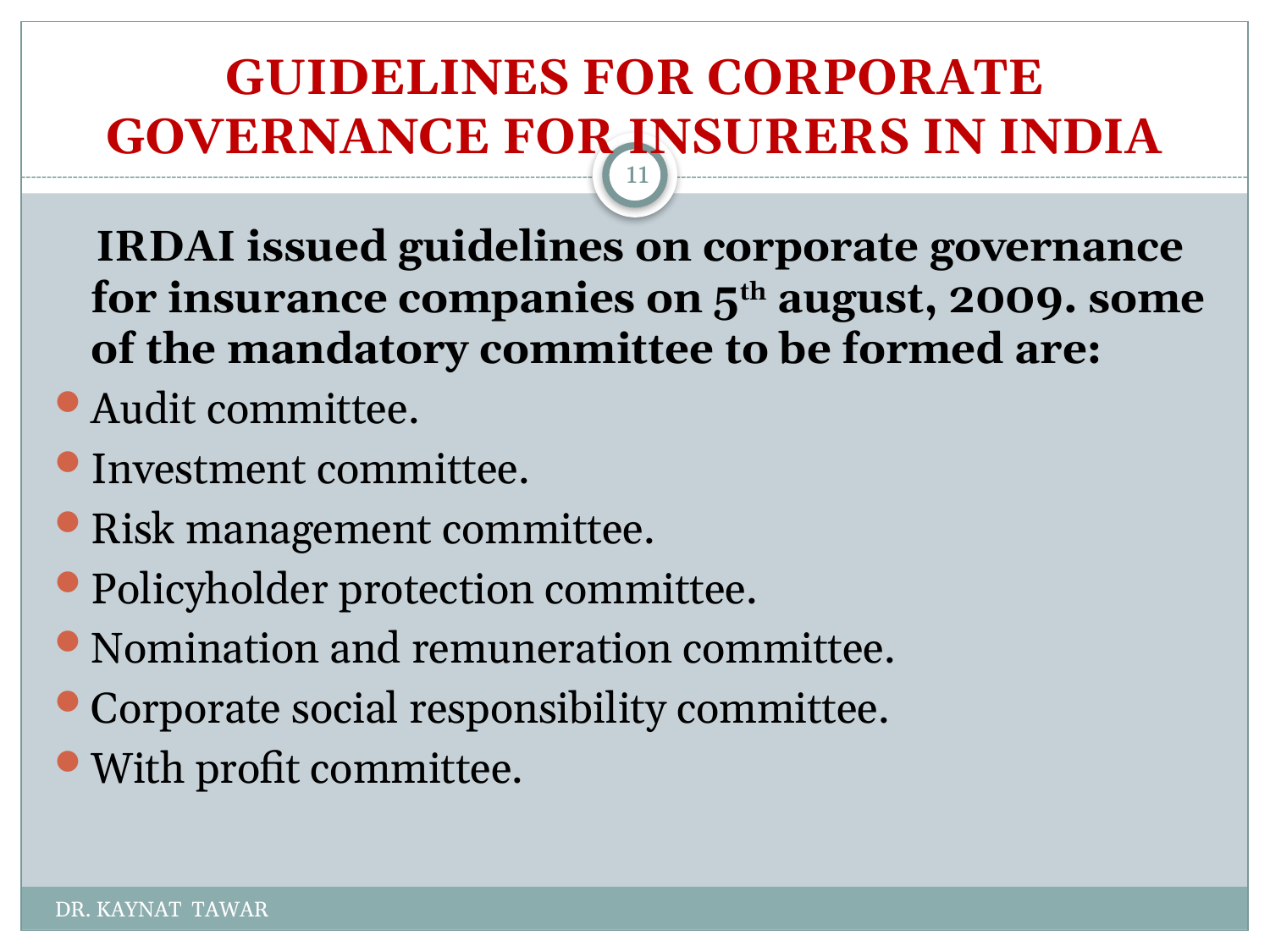

# GUIDELINES FOR CORPORATE GOVERNANCE FOR INSURERS IN INDIA
11
    IRDAI issued guidelines on corporate governance for insurance companies on 5th august, 2009. some of the mandatory committee to be formed are:
Audit committee.
Investment committee.
Risk management committee.
Policyholder protection committee.
Nomination and remuneration committee.
Corporate social responsibility committee.
With profit committee.
DR. KAYNAT  TAWAR